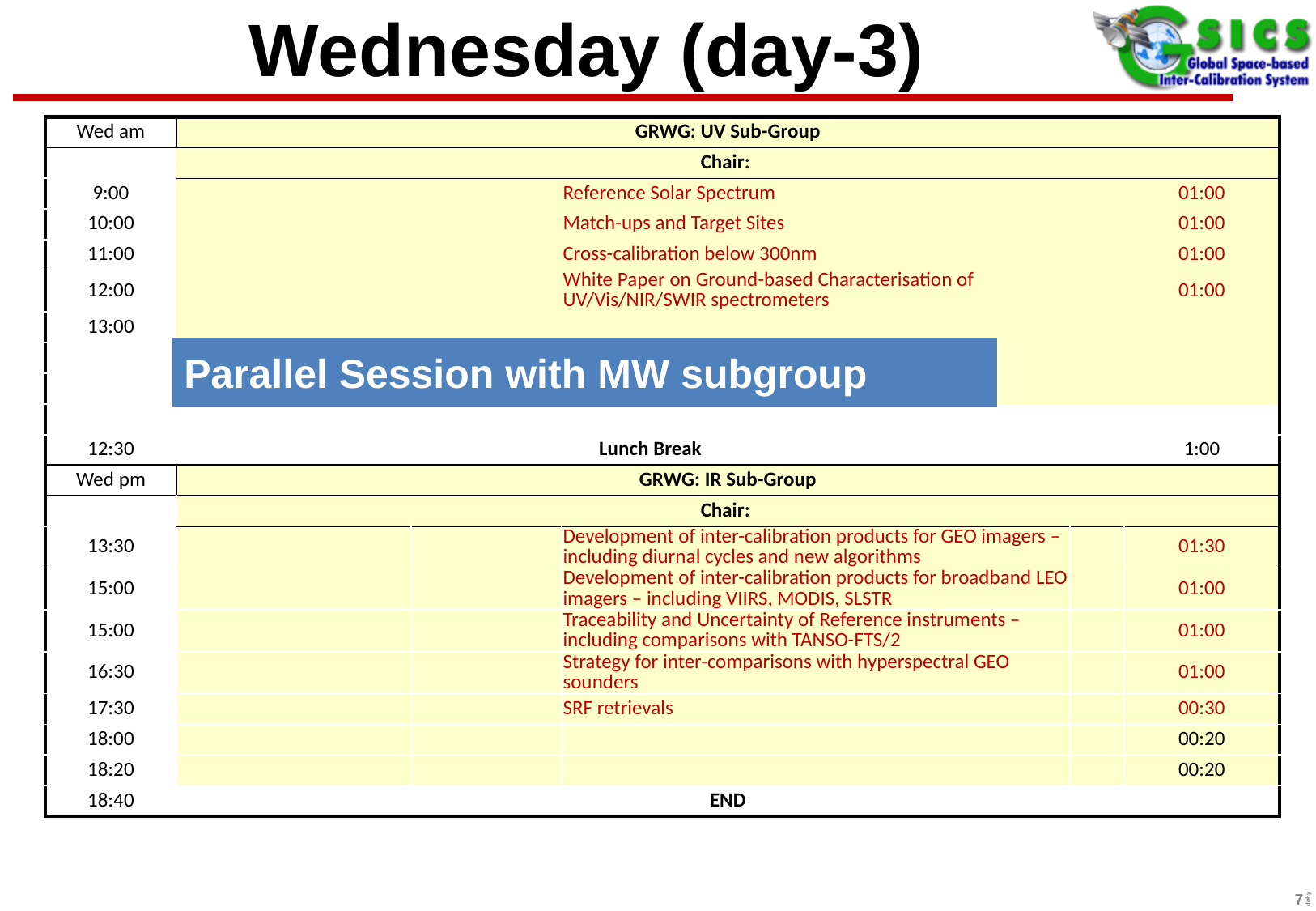

# Wednesday (day-3)
| Wed am | GRWG: UV Sub-Group |  |  |  |  |
| --- | --- | --- | --- | --- | --- |
|  | Chair: |  |  |  |  |
| 9:00 |  |  | Reference Solar Spectrum |  | 01:00 |
| 10:00 |  |  | Match-ups and Target Sites |  | 01:00 |
| 11:00 |  |  | Cross-calibration below 300nm |  | 01:00 |
| 12:00 |  |  | White Paper on Ground-based Characterisation of UV/Vis/NIR/SWIR spectrometers |  | 01:00 |
| 13:00 |  |  |  |  |  |
|  |  |  |  |  |  |
|  |  |  |  |  |  |
|  |  |  |  |  |  |
| 12:30 | Lunch Break |  |  |  | 1:00 |
| Wed pm | GRWG: IR Sub-Group |  |  |  |  |
|  | Chair: |  |  |  |  |
| 13:30 |  |  | Development of inter-calibration products for GEO imagers – including diurnal cycles and new algorithms |  | 01:30 |
| 15:00 |  |  | Development of inter-calibration products for broadband LEO imagers – including VIIRS, MODIS, SLSTR |  | 01:00 |
| 15:00 |  |  | Traceability and Uncertainty of Reference instruments – including comparisons with TANSO-FTS/2 |  | 01:00 |
| 16:30 |  |  | Strategy for inter-comparisons with hyperspectral GEO sounders |  | 01:00 |
| 17:30 |  |  | SRF retrievals |  | 00:30 |
| 18:00 |  |  |  |  | 00:20 |
| 18:20 |  |  |  |  | 00:20 |
| 18:40 | END |  |  |  |  |
Parallel Session with MW subgroup